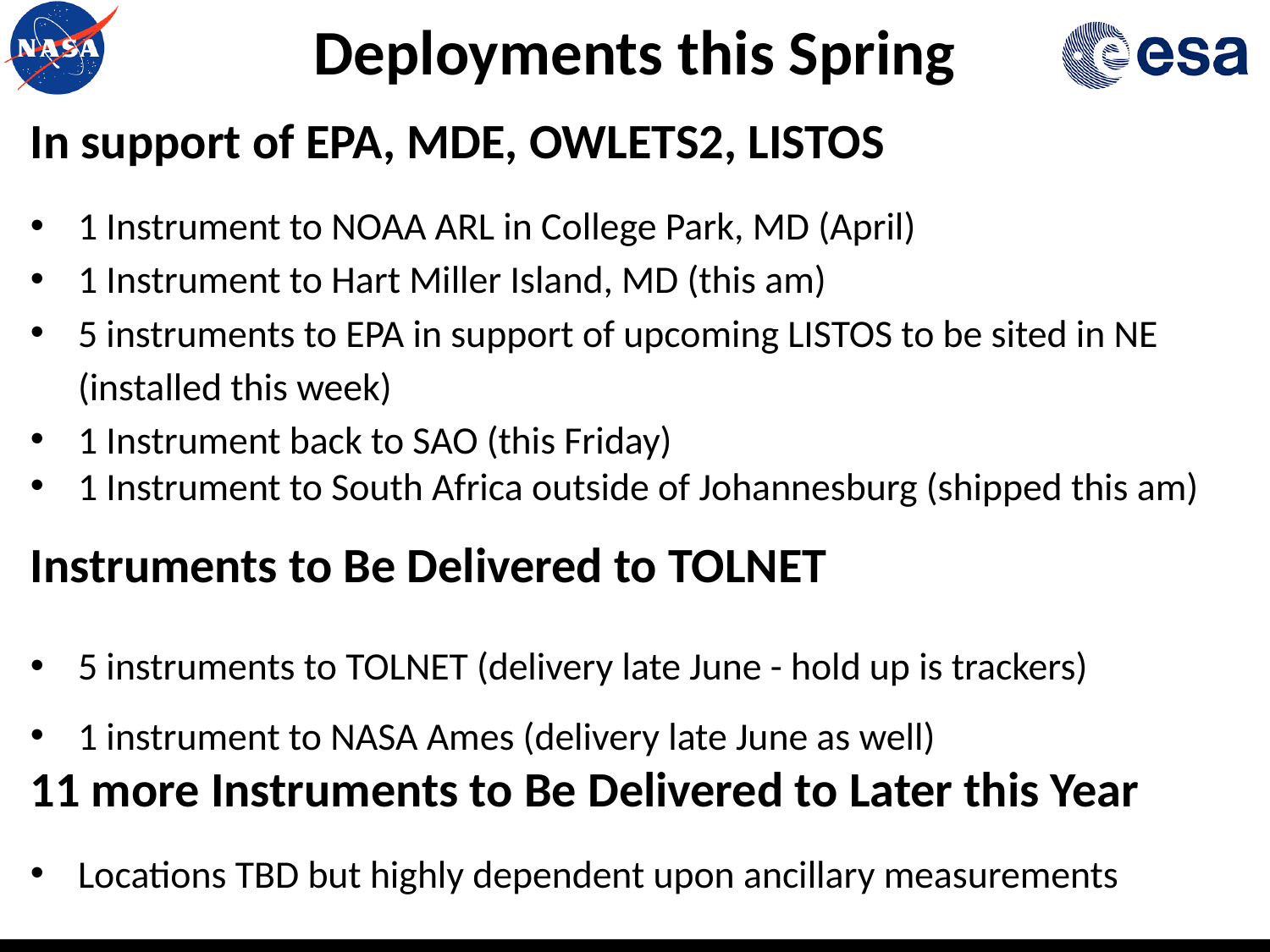

# Deployments this Spring
In support of EPA, MDE, OWLETS2, LISTOS

1 Instrument to NOAA ARL in College Park, MD (April)
1 Instrument to Hart Miller Island, MD (this am)
5 instruments to EPA in support of upcoming LISTOS to be sited in NE (installed this week)
1 Instrument back to SAO (this Friday)
1 Instrument to South Africa outside of Johannesburg (shipped this am)
Instruments to Be Delivered to TOLNET

5 instruments to TOLNET (delivery late June - hold up is trackers)
1 instrument to NASA Ames (delivery late June as well)
11 more Instruments to Be Delivered to Later this Year

Locations TBD but highly dependent upon ancillary measurements